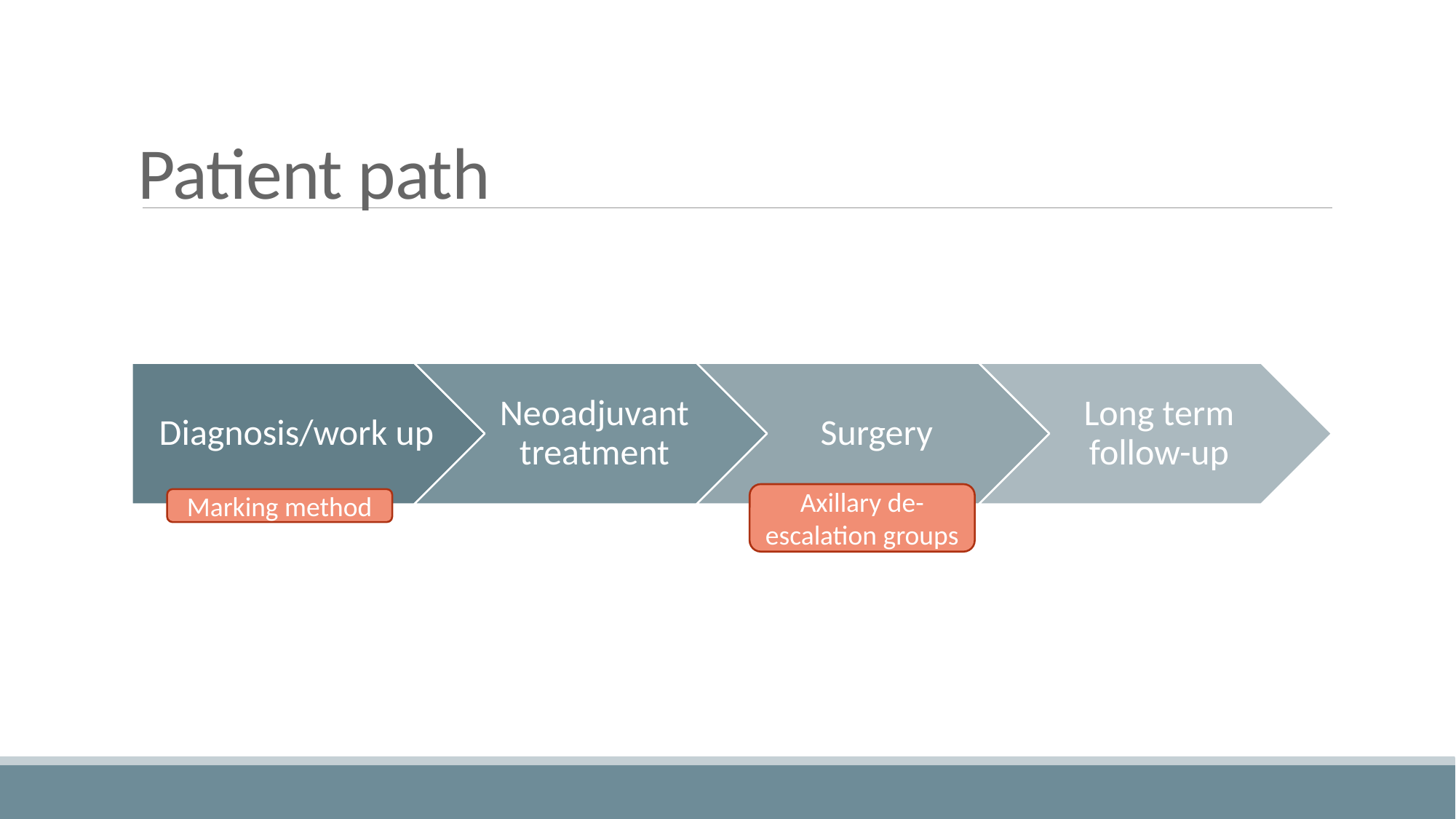

Patient path
Diagnosis/work up
Neoadjuvant treatment
Surgery
Long term follow-up
Axillary de-escalation groups
Marking method